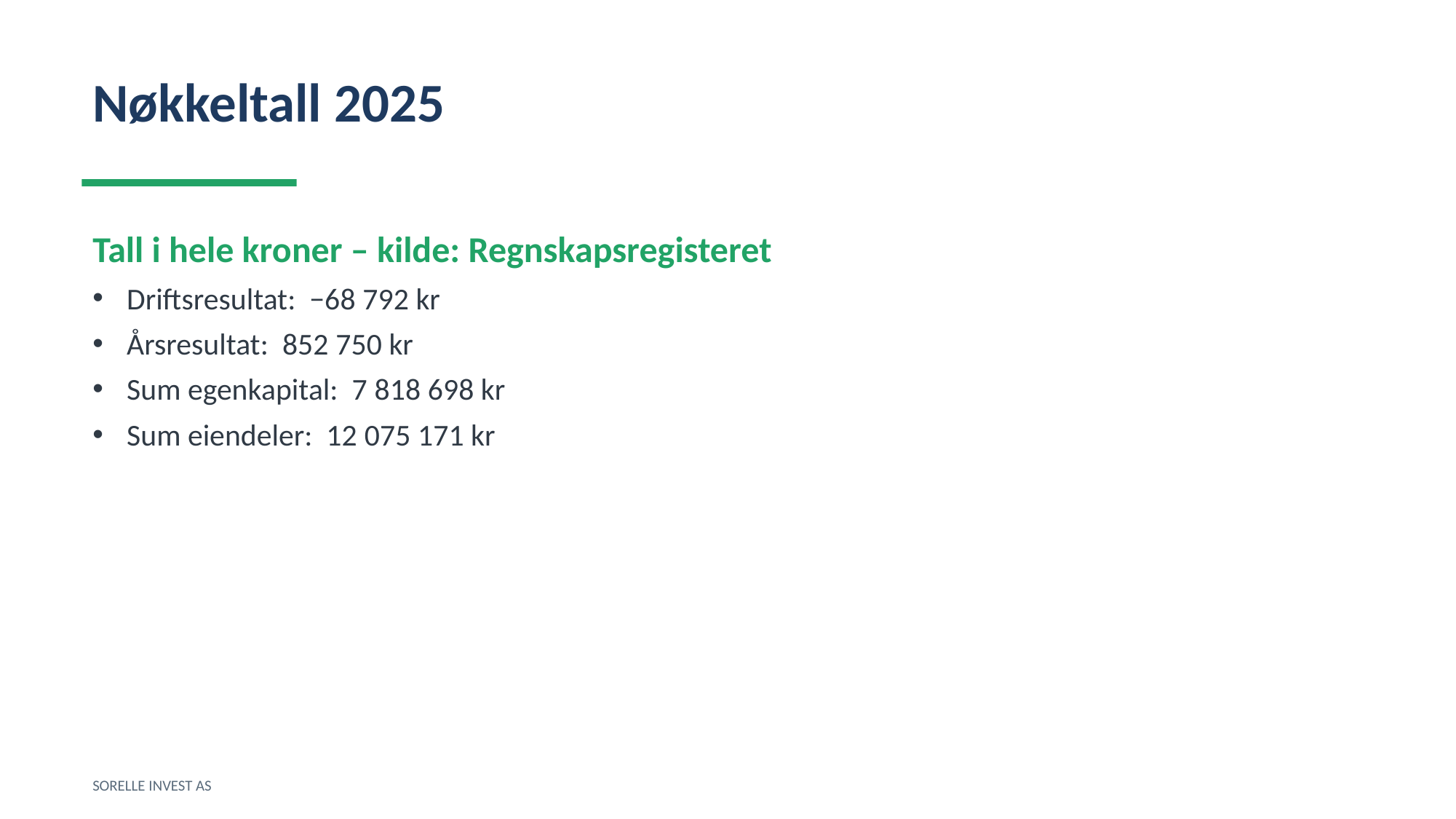

Nøkkeltall 2025

Tall i hele kroner – kilde: Regnskapsregisteret
Driftsresultat:  −68 792 kr
Årsresultat:  852 750 kr
Sum egenkapital:  7 818 698 kr
Sum eiendeler:  12 075 171 kr
SORELLE INVEST AS